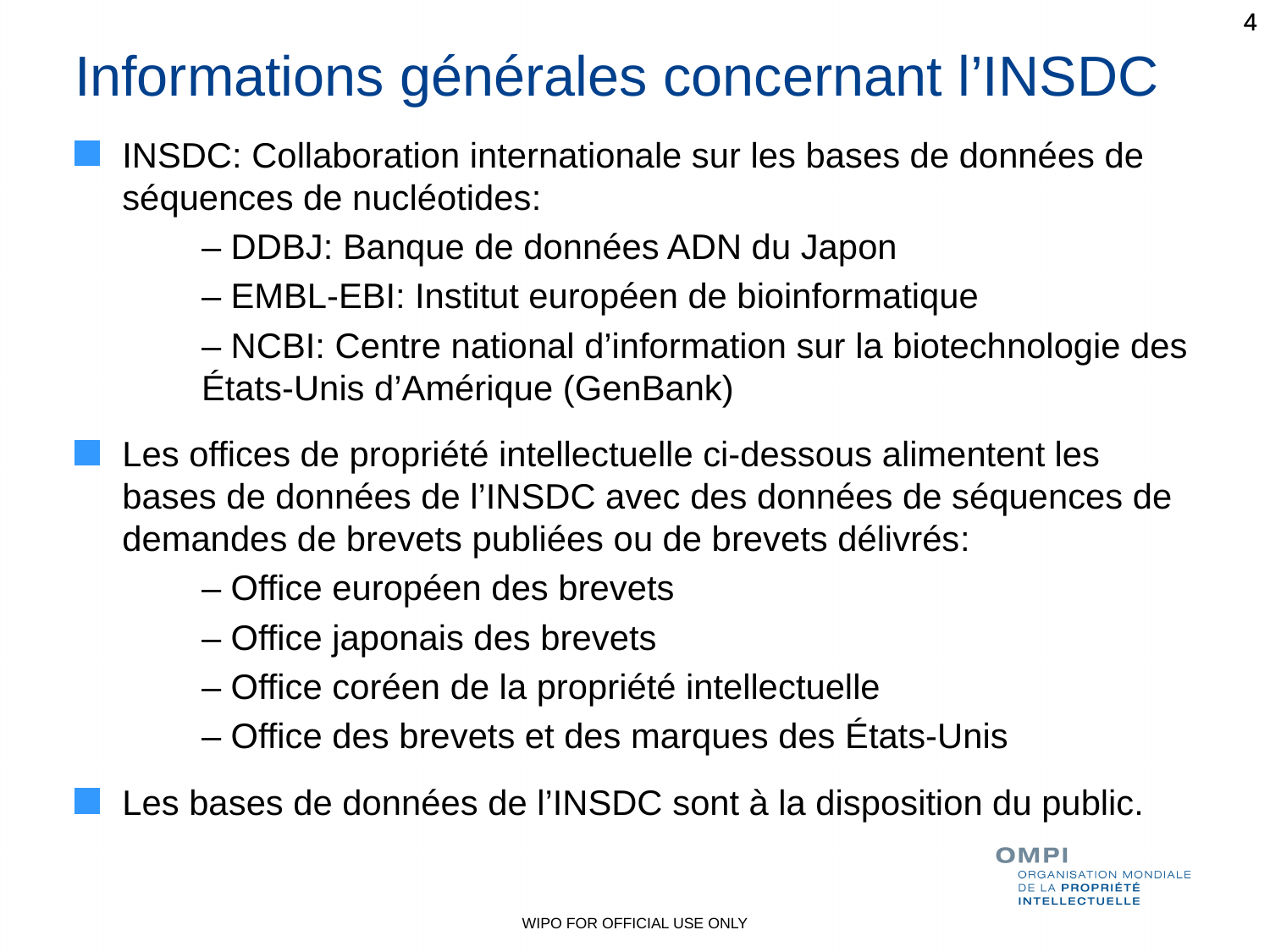

4
4
Informations générales concernant l’INSDC
INSDC: Collaboration internationale sur les bases de données de séquences de nucléotides:
	– DDBJ: Banque de données ADN du Japon
	– EMBL-EBI: Institut européen de bioinformatique
	– NCBI: Centre national d’information sur la biotechnologie des 	États-Unis d’Amérique (GenBank)

Les offices de propriété intellectuelle ci-dessous alimentent les bases de données de l’INSDC avec des données de séquences de demandes de brevets publiées ou de brevets délivrés:
	– Office européen des brevets
	– Office japonais des brevets
	– Office coréen de la propriété intellectuelle
	– Office des brevets et des marques des États-Unis

Les bases de données de l’INSDC sont à la disposition du public.